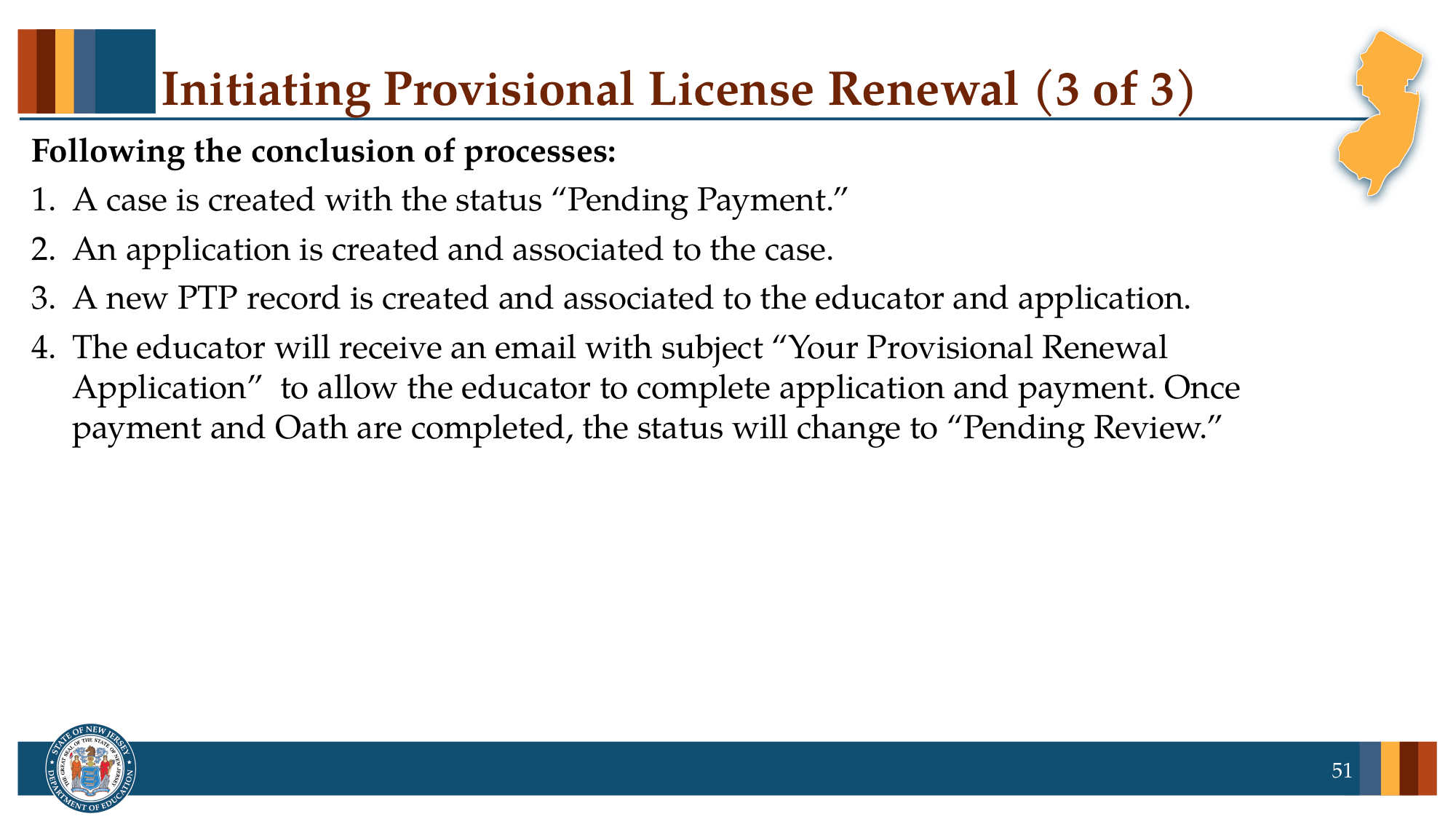

# Initiating Provisional License Renewal (3 of 3)
Following the conclusion of processes:
A case is created with the status “Pending Payment.”
An application is created and associated to the case.
A new PTP record is created and associated to the educator and application.
The educator will receive an email with subject “Your Provisional Renewal Application”  to allow the educator to complete application and payment. Once payment and Oath are completed, the status will change to “Pending Review.”
51